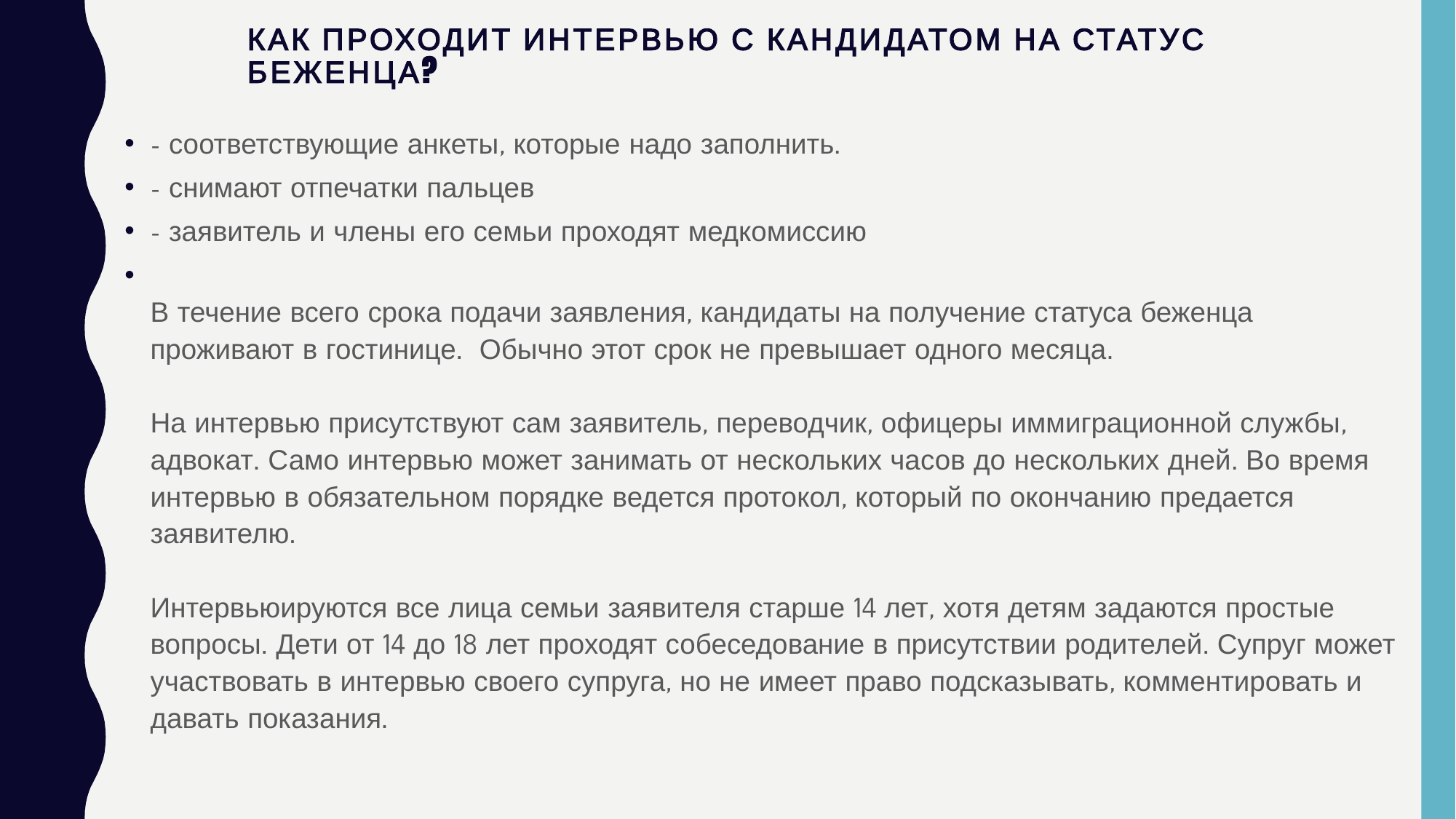

# Как проходит интервью с кандидатом на статус беженца?
- соответствующие анкеты, которые надо заполнить.
- снимают отпечатки пальцев
- заявитель и члены его семьи проходят медкомиссию
В течение всего срока подачи заявления, кандидаты на получение статуса беженца проживают в гостинице.  Обычно этот срок не превышает одного месяца.
На интервью присутствуют сам заявитель, переводчик, офицеры иммиграционной службы, адвокат. Само интервью может занимать от нескольких часов до нескольких дней. Во время интервью в обязательном порядке ведется протокол, который по окончанию предается заявителю.
Интервьюируются все лица семьи заявителя старше 14 лет, хотя детям задаются простые вопросы. Дети от 14 до 18 лет проходят собеседование в присутствии родителей. Супруг может участвовать в интервью своего супруга, но не имеет право подсказывать, комментировать и давать показания.